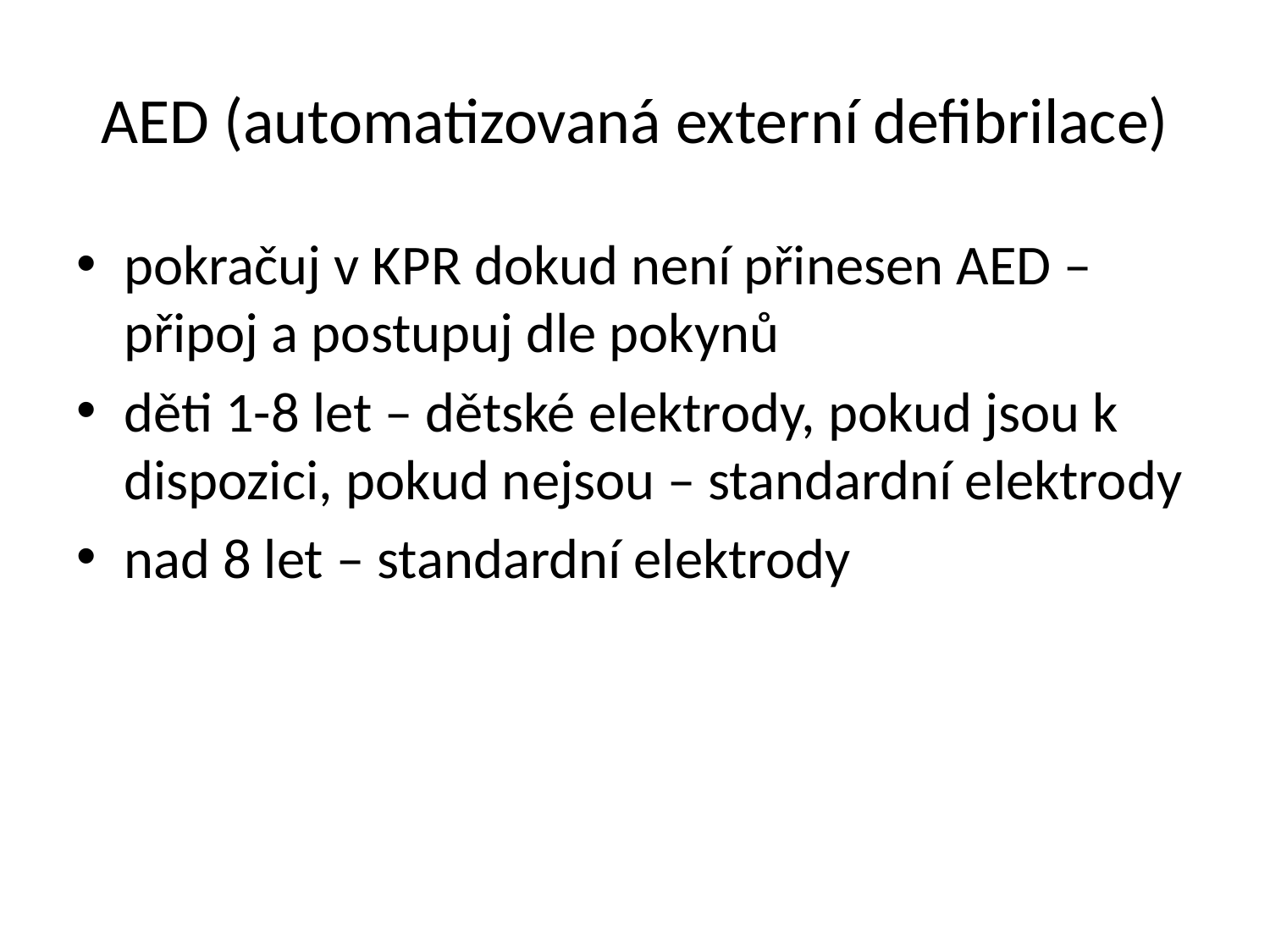

# AED (automatizovaná externí defibrilace)
pokračuj v KPR dokud není přinesen AED – připoj a postupuj dle pokynů
děti 1-8 let – dětské elektrody, pokud jsou k dispozici, pokud nejsou – standardní elektrody
nad 8 let – standardní elektrody